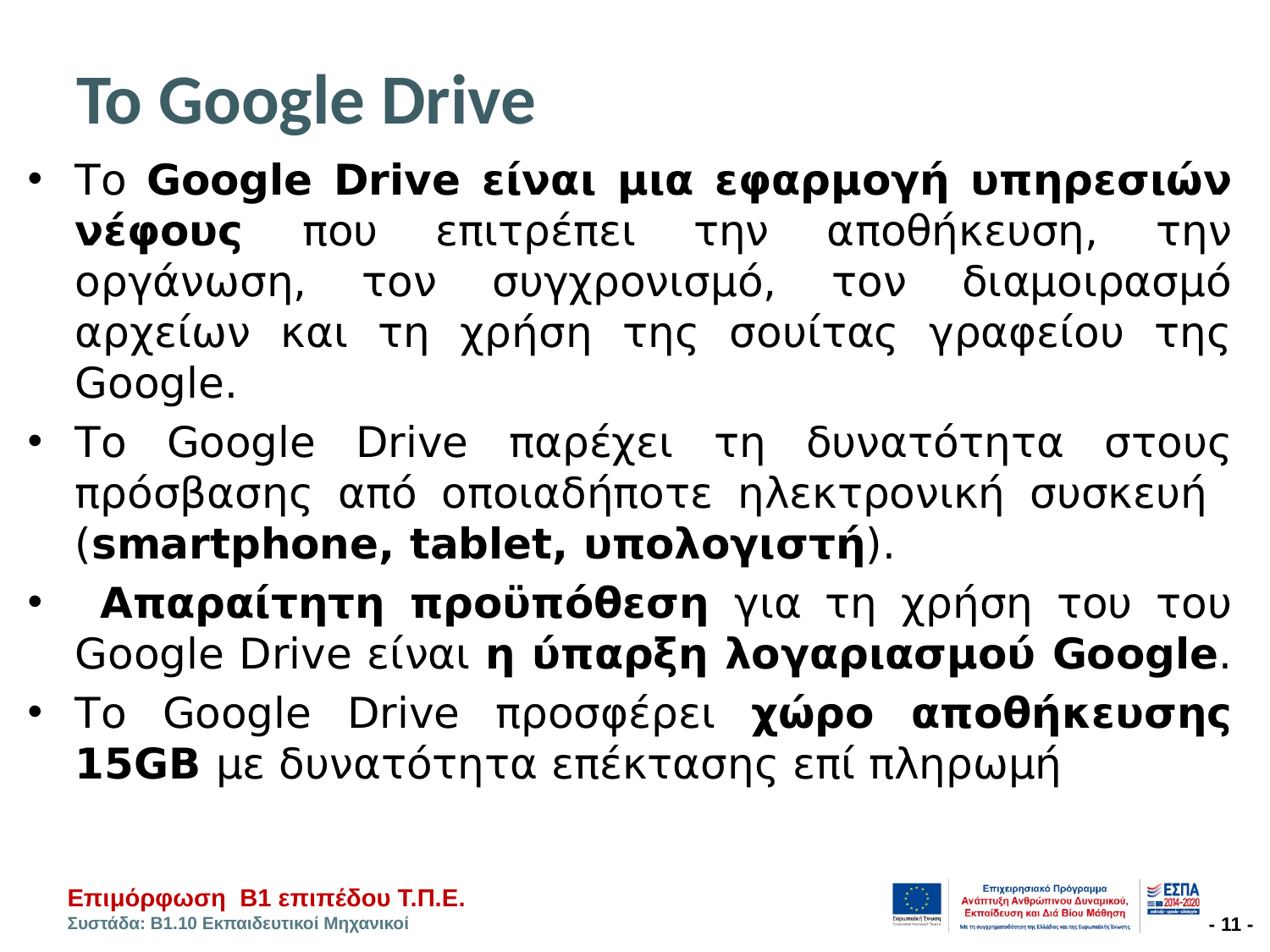

# To Google Drive
Το Google Drive είναι μια εφαρμογή υπηρεσιών νέφους που επιτρέπει την αποθήκευση, την οργάνωση, τον συγχρονισμό, τον διαμοιρασμό αρχείων και τη χρήση της σουίτας γραφείου της Google.
Το Google Drive παρέχει τη δυνατότητα στους πρόσβασης από οποιαδήποτε ηλεκτρονική συσκευή  (smartphone, tablet, υπολογιστή).
 Απαραίτητη προϋπόθεση για τη χρήση του του Google Drive είναι η ύπαρξη λογαριασμού Google.
Το Google Drive προσφέρει χώρο αποθήκευσης 15GB με δυνατότητα επέκτασης επί πληρωμή